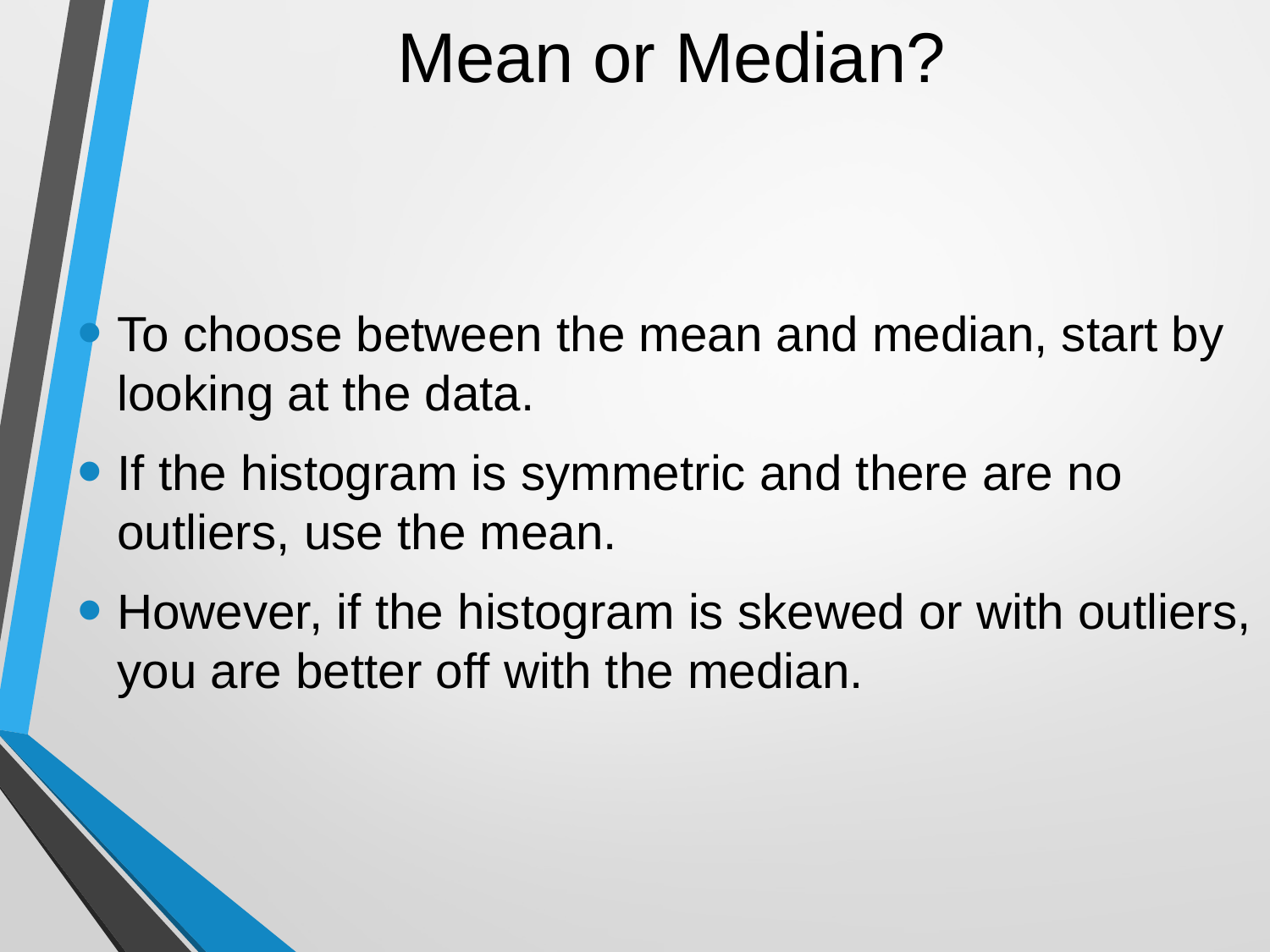

# Mean or Median?
To choose between the mean and median, start by looking at the data.
If the histogram is symmetric and there are no outliers, use the mean.
However, if the histogram is skewed or with outliers, you are better off with the median.